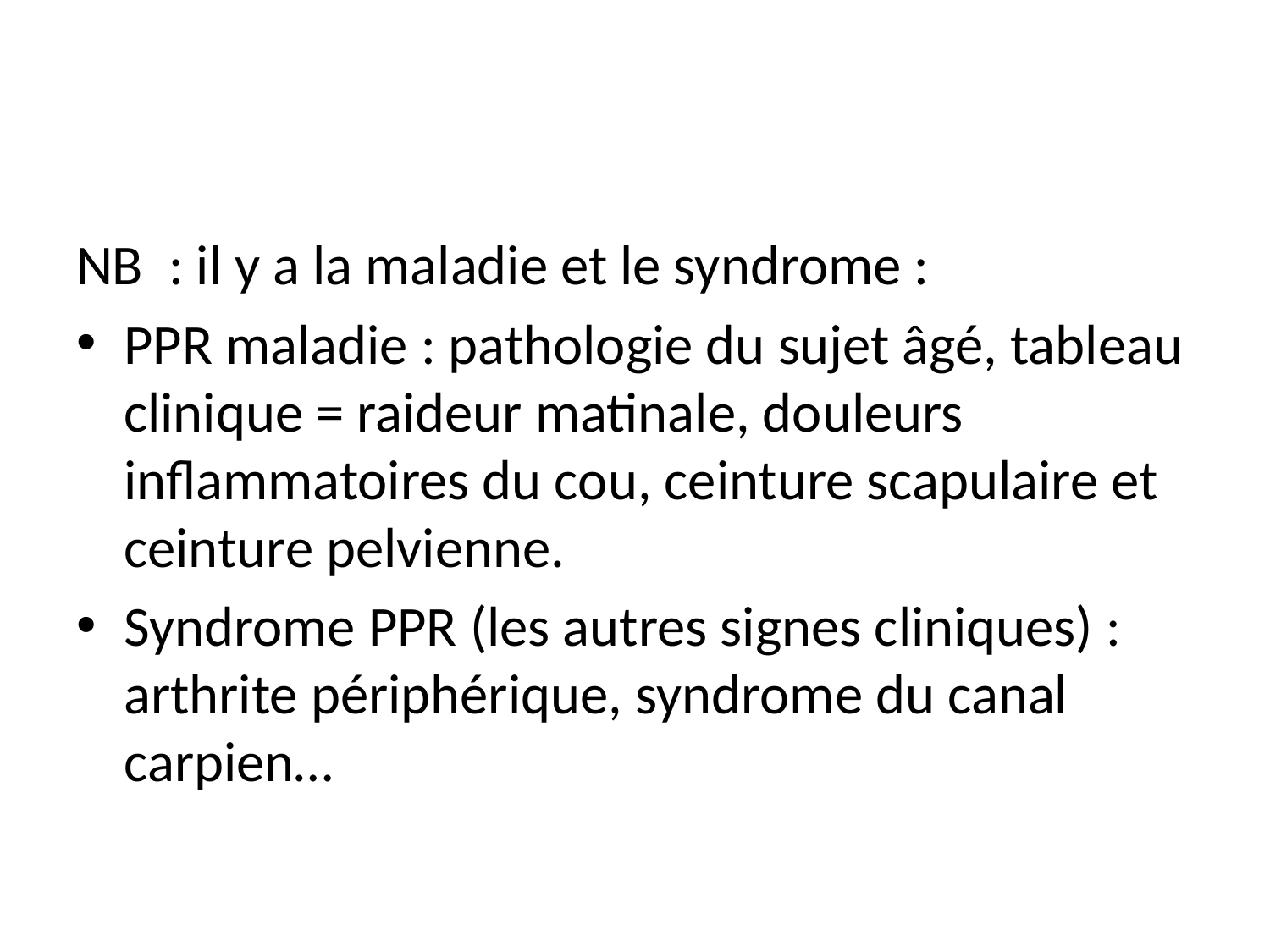

#
NB  : il y a la maladie et le syndrome :
PPR maladie : pathologie du sujet âgé, tableau clinique = raideur matinale, douleurs inflammatoires du cou, ceinture scapulaire et ceinture pelvienne.
Syndrome PPR (les autres signes cliniques) : arthrite périphérique, syndrome du canal carpien…